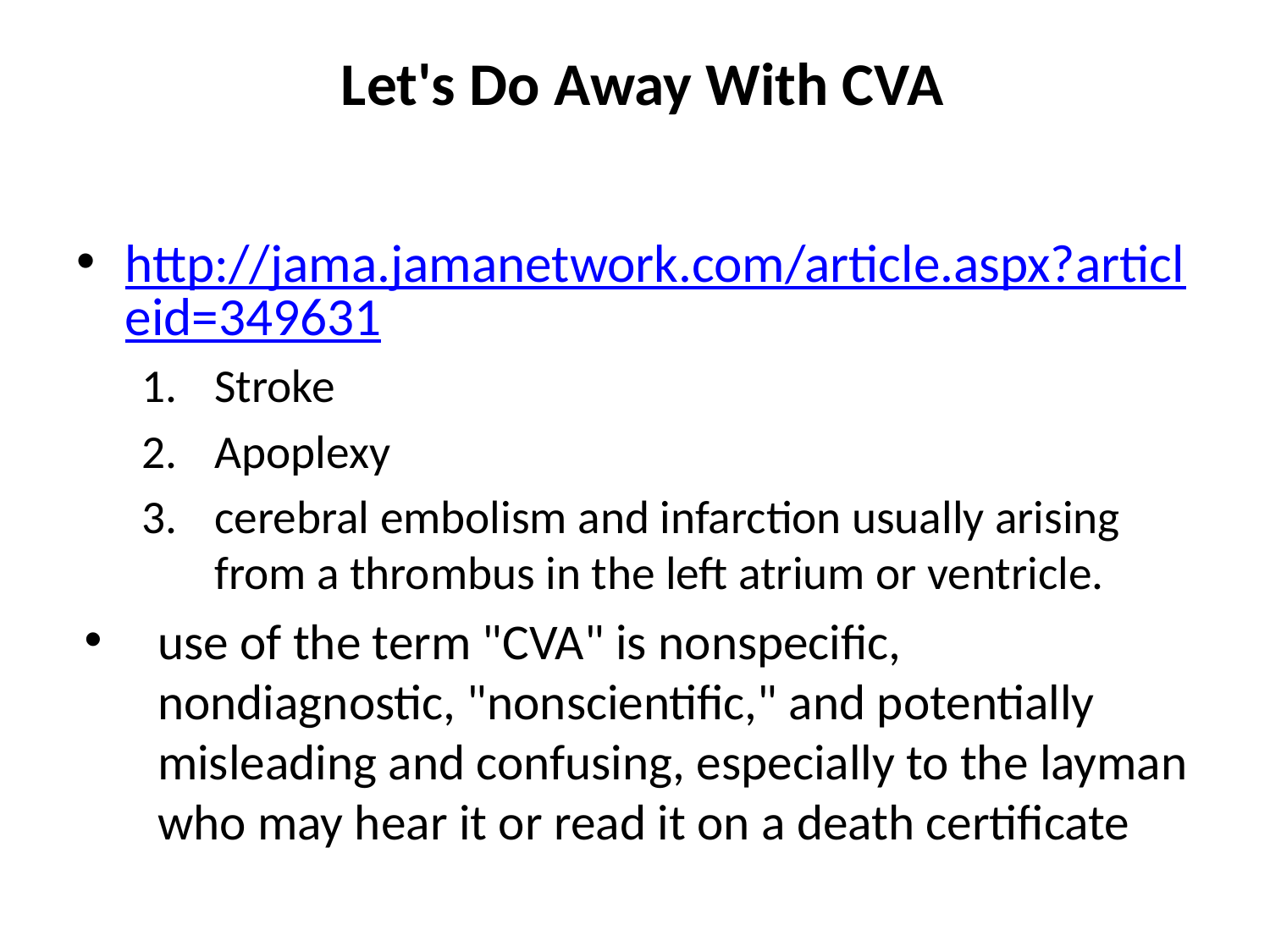

# Let's Do Away With CVA
http://jama.jamanetwork.com/article.aspx?articleid=349631
Stroke
Apoplexy
cerebral embolism and infarction usually arising from a thrombus in the left atrium or ventricle.
use of the term "CVA" is nonspecific, nondiagnostic, "nonscientific," and potentially misleading and confusing, especially to the layman who may hear it or read it on a death certificate